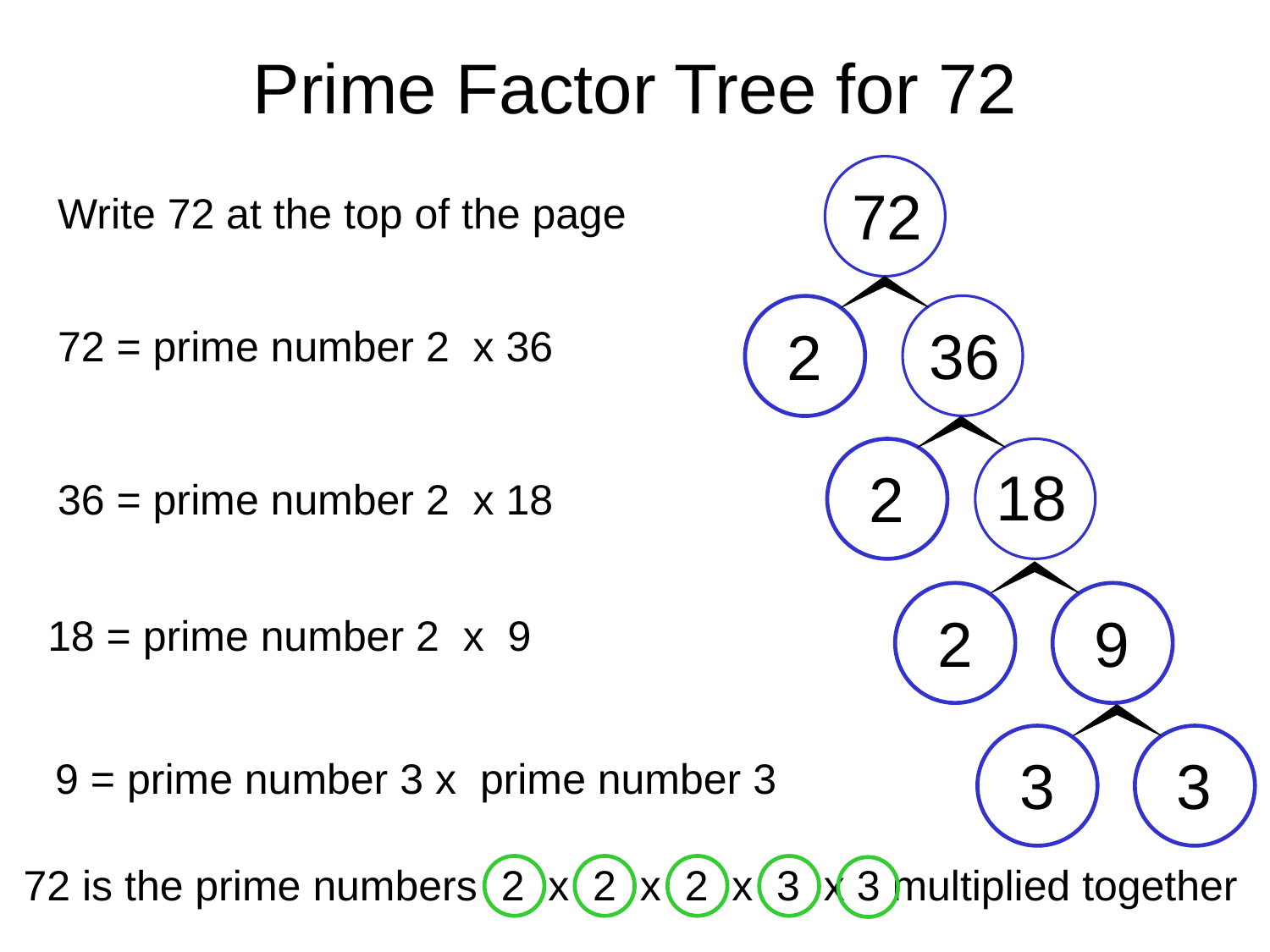

Prime Factor Tree for 72

72
Write 72 at the top of the page

36
2
72 = prime number 2  x 36

18
2
36 = prime number 2  x 18

2
9
18 = prime number 2  x  9

3
3
9 = prime number 3 x  prime number 3
72 is the prime numbers  2  x  2  x  2  x  3  x 3 multiplied together